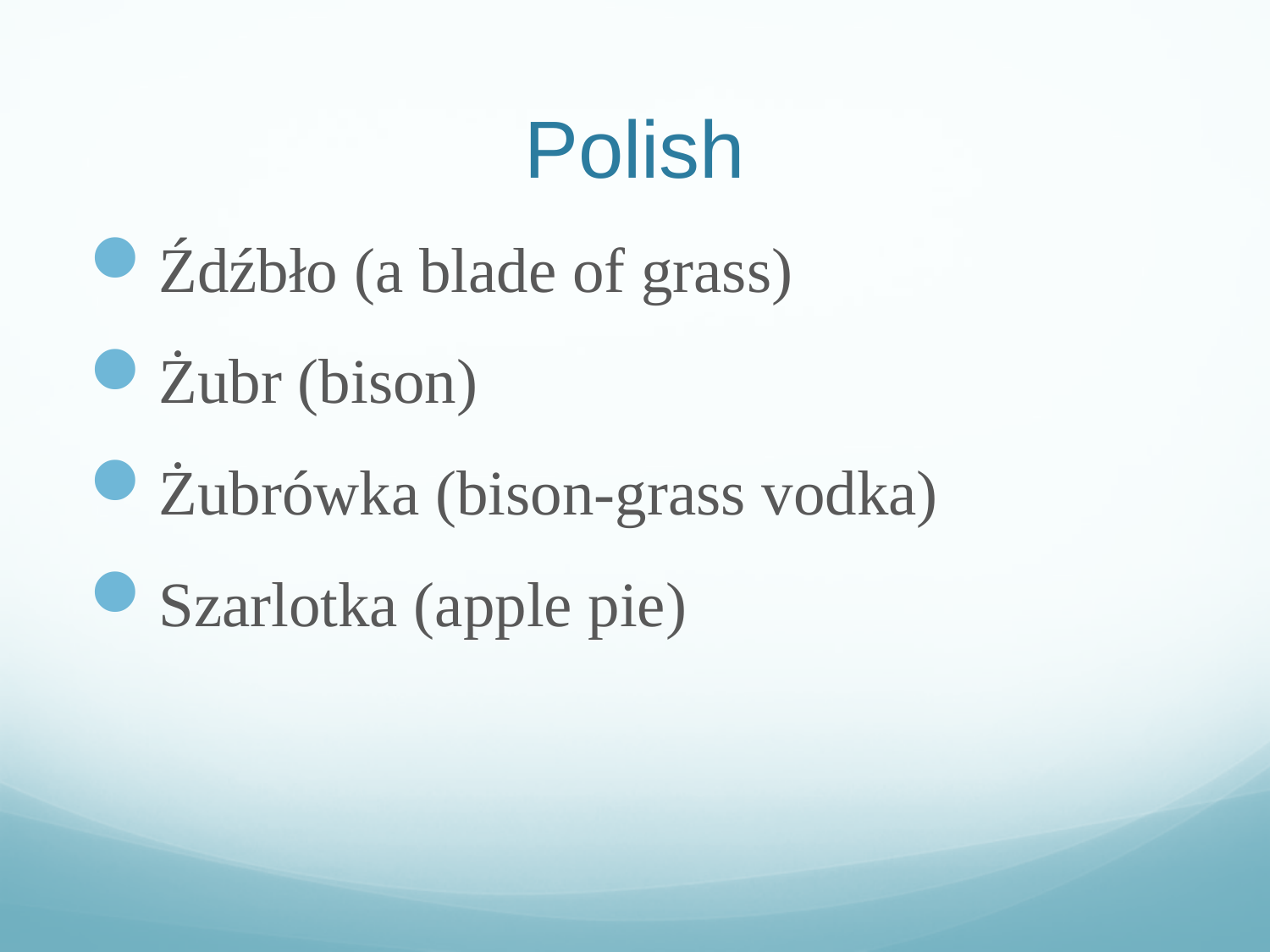

# Polish
Źdźbło (a blade of grass)
Żubr (bison)
Żubrówka (bison-grass vodka)
Szarlotka (apple pie)